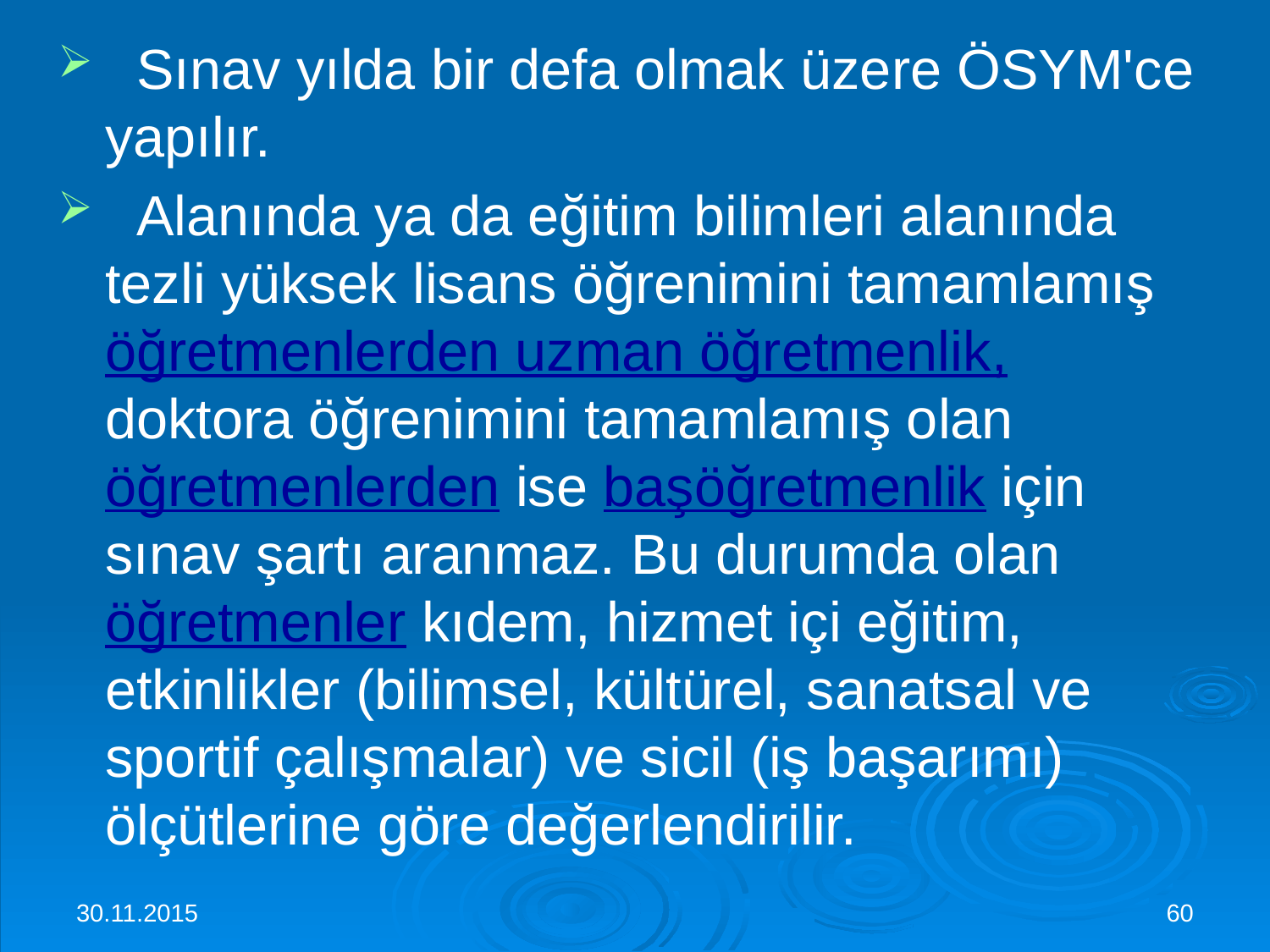

Sınav yılda bir defa olmak üzere ÖSYM'ce yapılır.
  Alanında ya da eğitim bilimleri alanında tezli yüksek lisans öğrenimini tamamlamış öğretmenlerden uzman öğretmenlik, doktora öğrenimini tamamlamış olan öğretmenlerden ise başöğretmenlik için sınav şartı aranmaz. Bu durumda olan öğretmenler kıdem, hizmet içi eğitim, etkinlikler (bilimsel, kültürel, sanatsal ve sportif çalışmalar) ve sicil (iş başarımı) ölçütlerine göre değerlendirilir.
30.11.2015
60